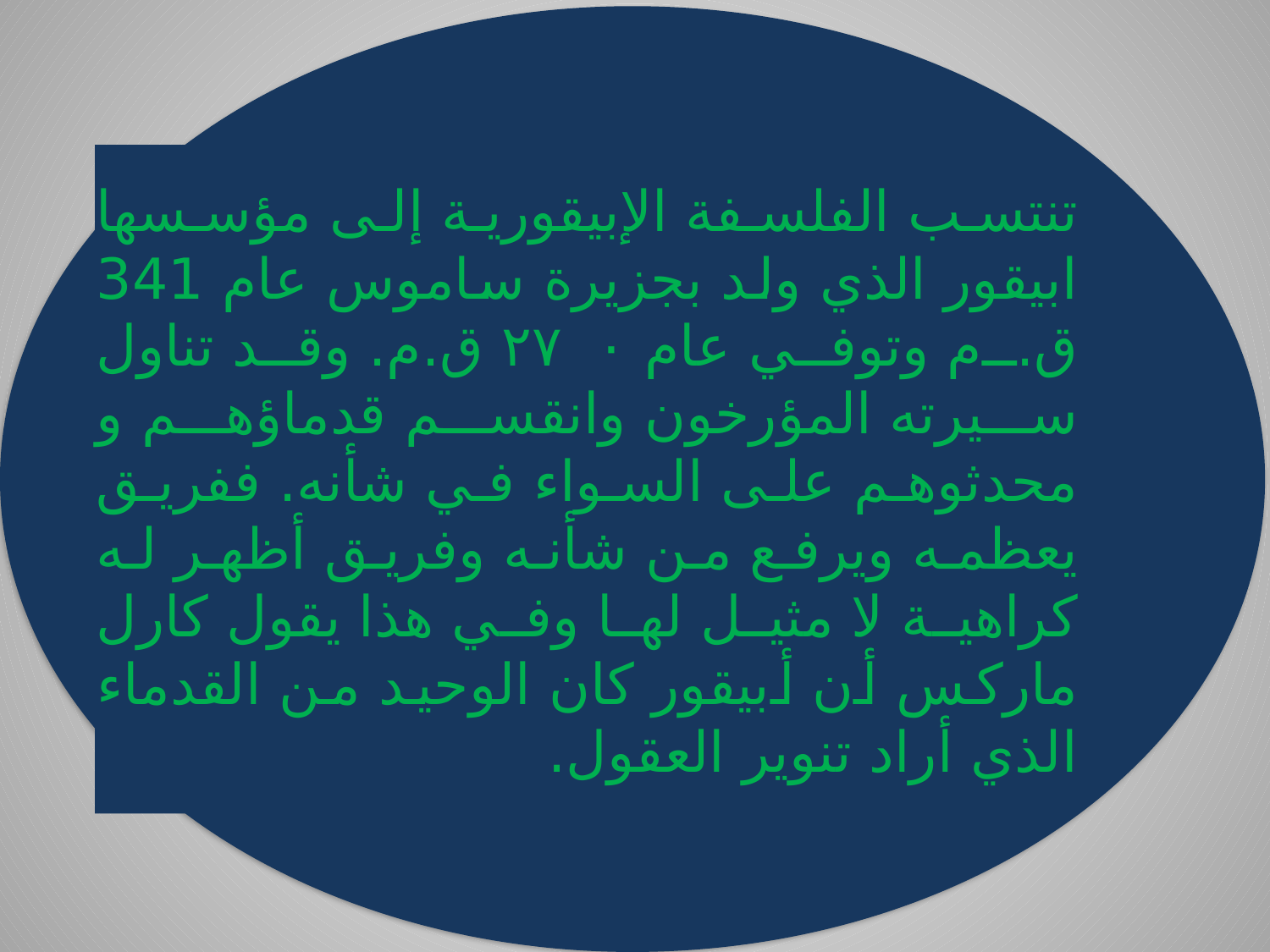

تنتسب الفلسفة الإبيقورية إلى مؤسسها ابيقور الذي ولد بجزيرة ساموس عام 341 ق.م وتوفي عام ۲۷۰ ق.م. وقد تناول سيرته المؤرخون وانقسم قدماؤهم و محدثوهم على السواء في شأنه. ففريق يعظمه ويرفع من شأنه وفريق أظهر له كراهية لا مثيل لها وفي هذا يقول كارل ماركس أن أبيقور كان الوحيد من القدماء الذي أراد تنویر العقول.